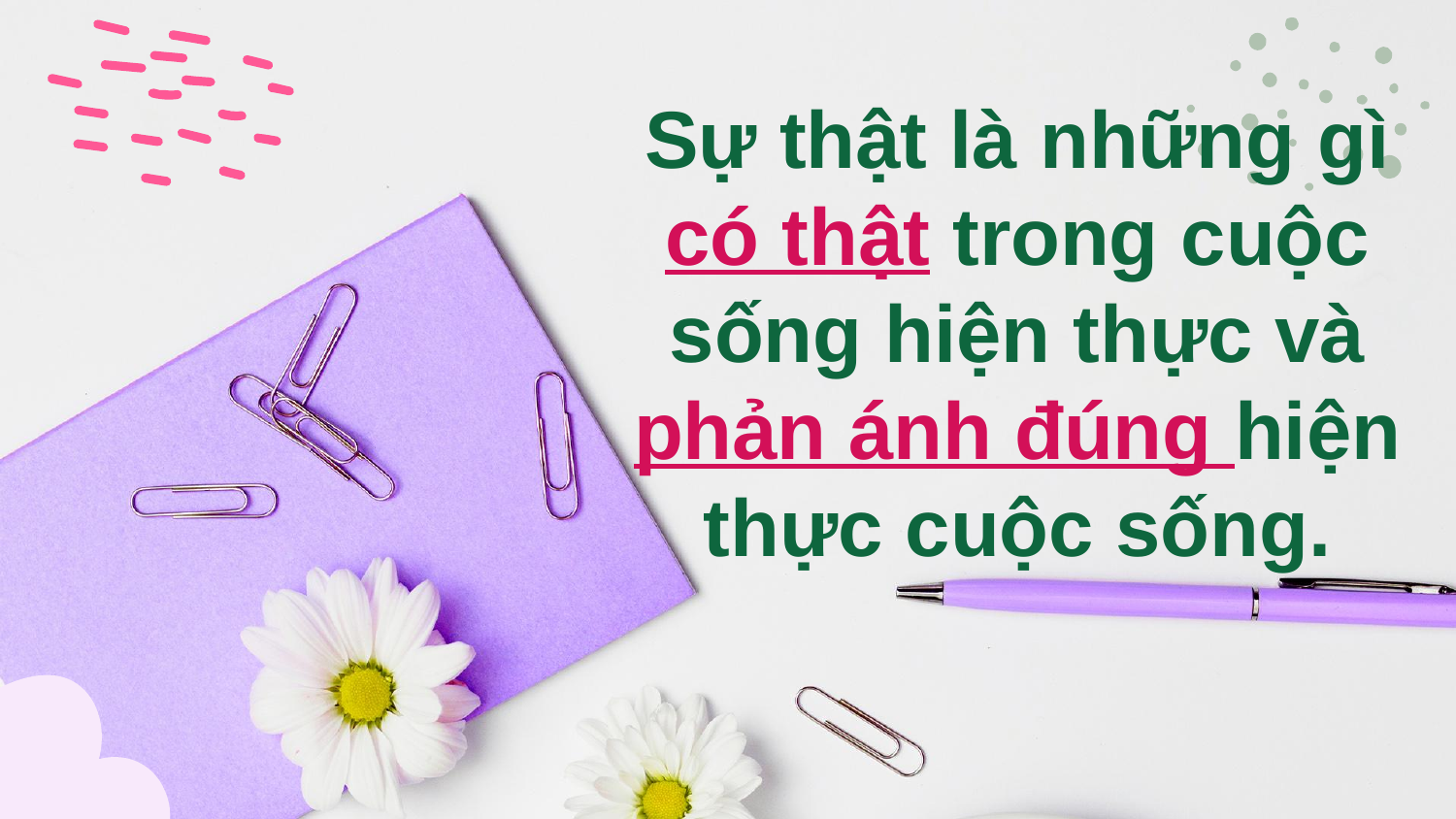

# Sự thật là những gì có thật trong cuộc sống hiện thực và phản ánh đúng hiện thực cuộc sống.